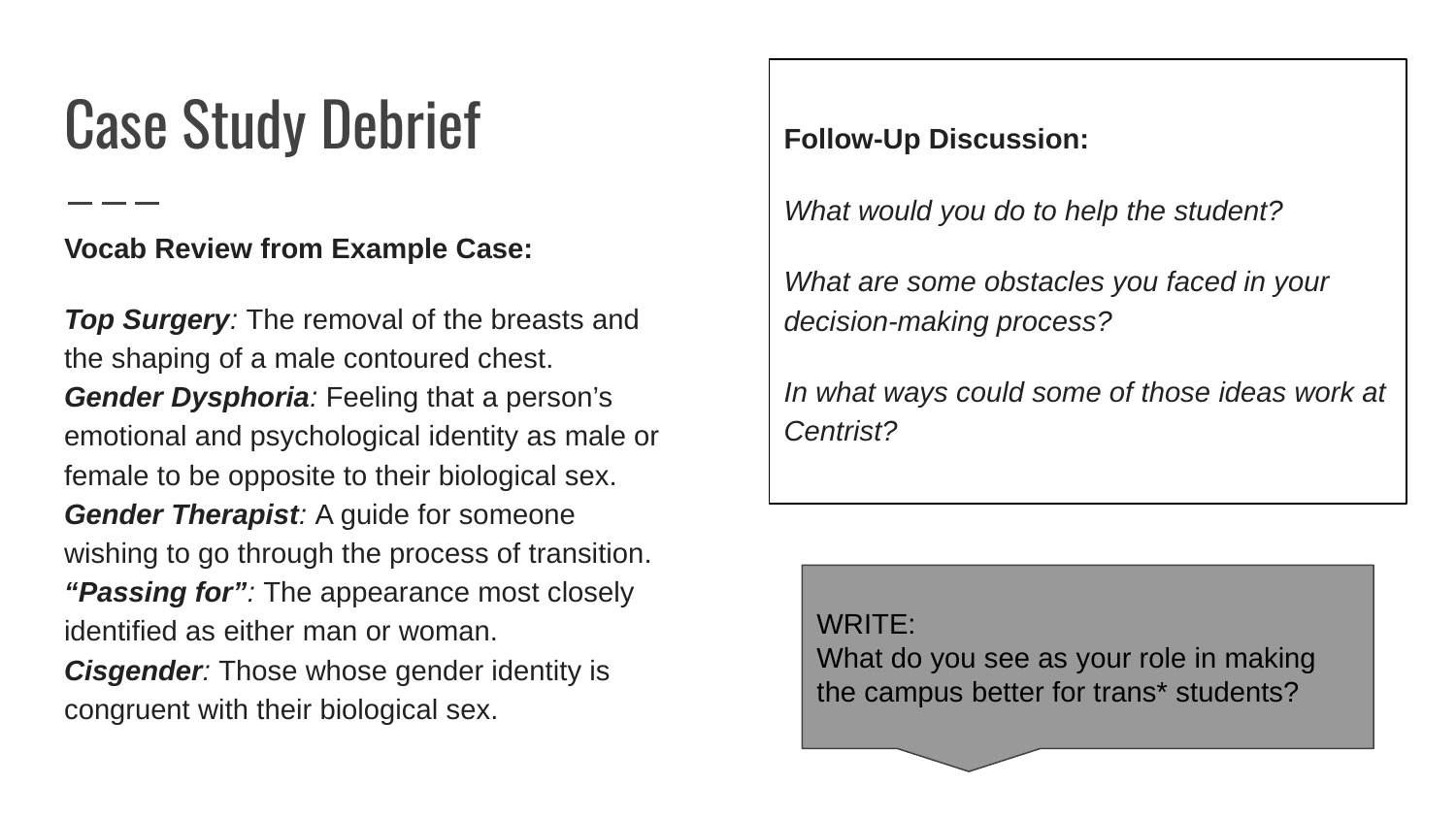

# Case Study Debrief
Follow-Up Discussion:
What would you do to help the student?
What are some obstacles you faced in your decision-making process?
In what ways could some of those ideas work at Centrist?
Vocab Review from Example Case:
Top Surgery: The removal of the breasts and the shaping of a male contoured chest.
Gender Dysphoria: Feeling that a person’s emotional and psychological identity as male or female to be opposite to their biological sex.
Gender Therapist: A guide for someone wishing to go through the process of transition.
“Passing for”: The appearance most closely identified as either man or woman.
Cisgender: Those whose gender identity is congruent with their biological sex.

WRITE:
What do you see as your role in making the campus better for trans* students?